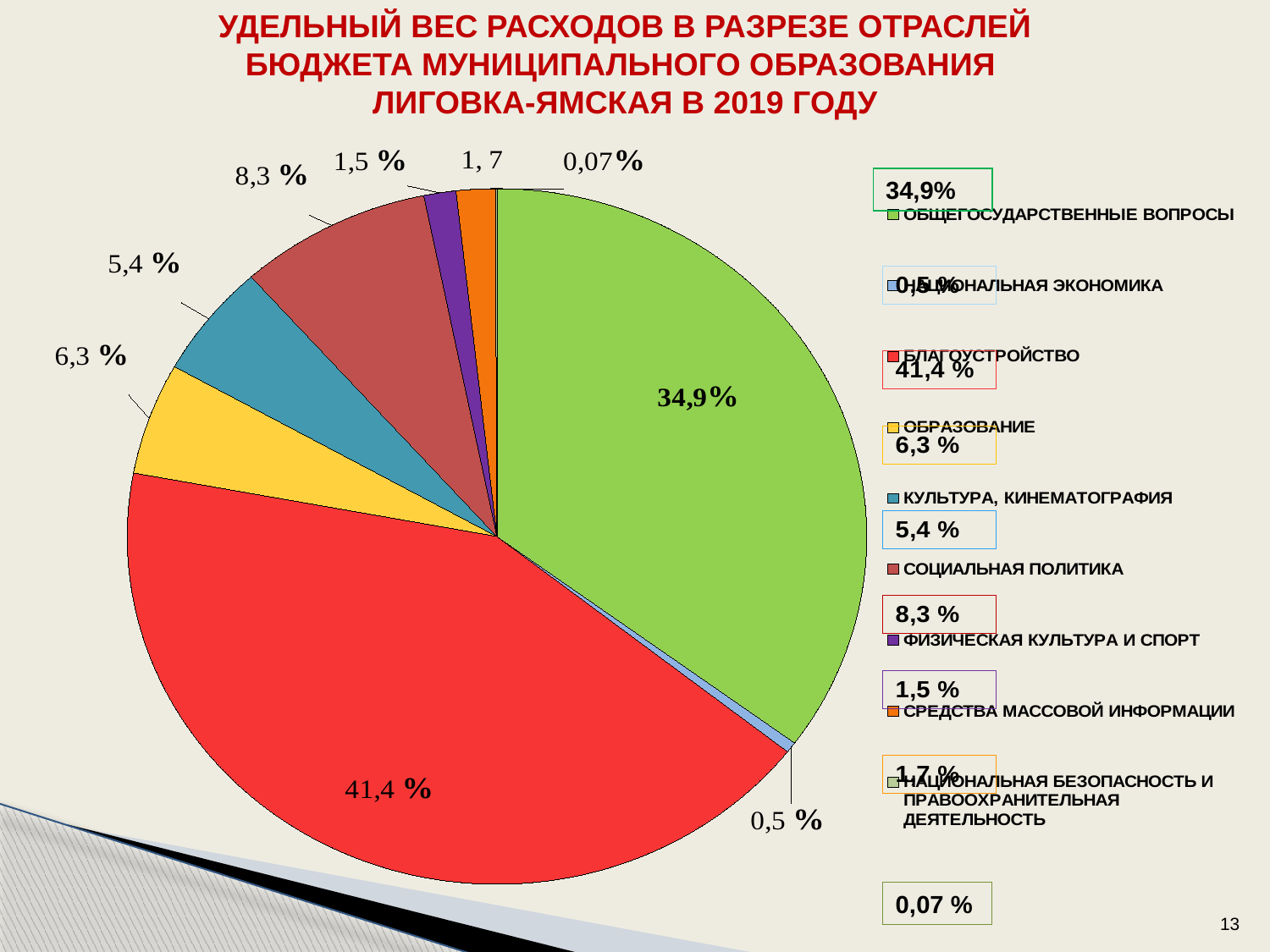

УДЕЛЬНЫЙ ВЕС РАСХОДОВ В РАЗРЕЗЕ ОТРАСЛЕЙ БЮДЖЕТА МУНИЦИПАЛЬНОГО ОБРАЗОВАНИЯ
ЛИГОВКА-ЯМСКАЯ В 2019 ГОДУ

### Chart

| Category | Столбец2 |
|---|---|
| ОБЩЕГОСУДАРСТВЕННЫЕ ВОПРОСЫ   | 35.1 |
| НАЦИОНАЛЬНАЯ ЭКОНОМИКА | 0.5 |
| БЛАГОУСТРОЙСТВО | 42.3 |
| ОБРАЗОВАНИЕ  | 5.2 |
| КУЛЬТУРА, КИНЕМАТОГРАФИЯ  | 5.3 |
| СОЦИАЛЬНАЯ ПОЛИТИКА    | 8.4 |
| ФИЗИЧЕСКАЯ КУЛЬТУРА И СПОРТ  | 1.4 |
| СРЕДСТВА МАССОВОЙ ИНФОРМАЦИИ   | 1.7 |
| НАЦИОНАЛЬНАЯ БЕЗОПАСНОСТЬ И ПРАВООХРАНИТЕЛЬНАЯ ДЕЯТЕЛЬНОСТЬ | 0.07000000000000002 |
34,9%
0,07 %
13